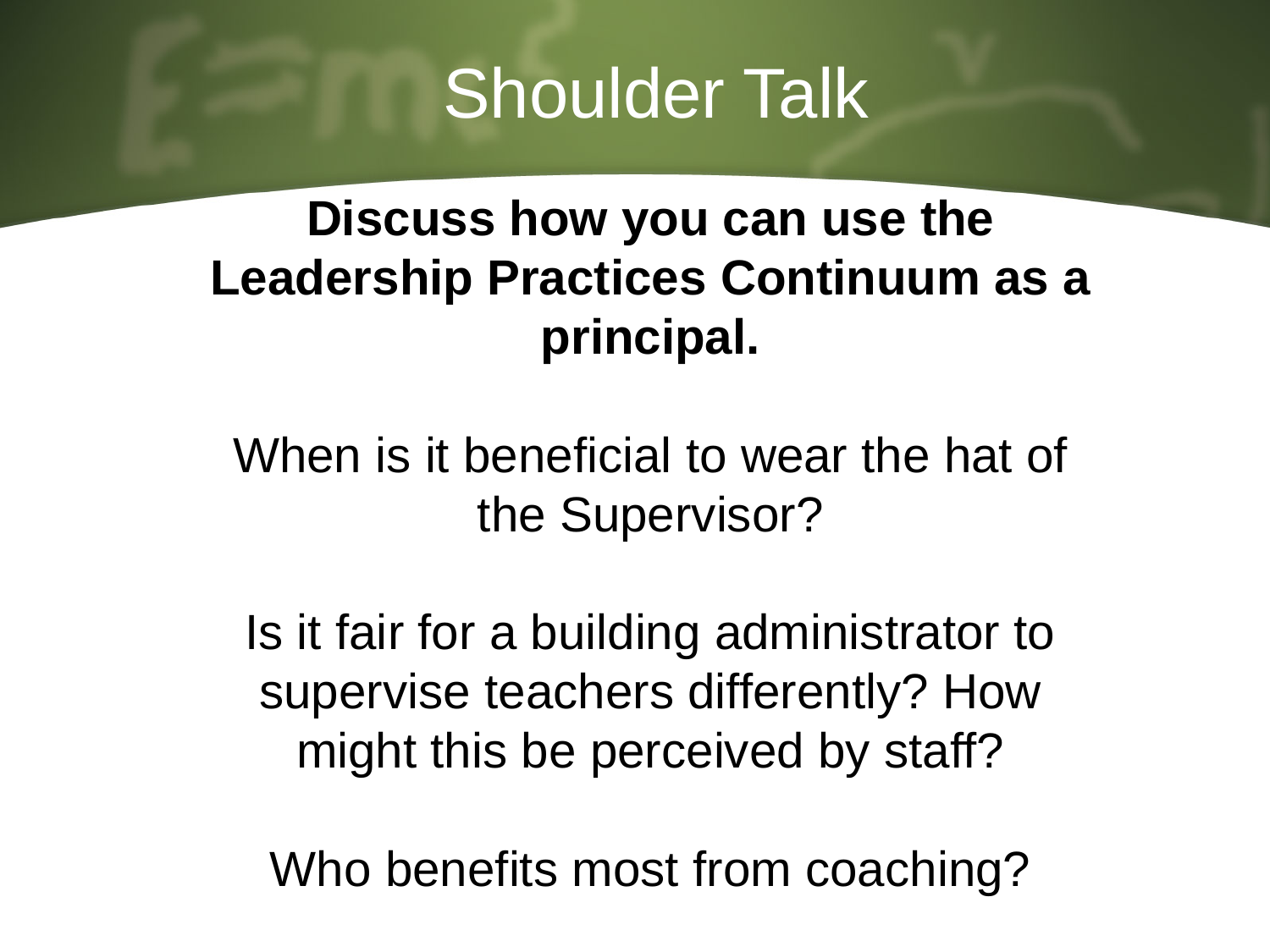

# Shoulder Talk
Discuss how you can use the Leadership Practices Continuum as a principal.

When is it beneficial to wear the hat of the Supervisor?

Is it fair for a building administrator to supervise teachers differently? How might this be perceived by staff?

Who benefits most from coaching?